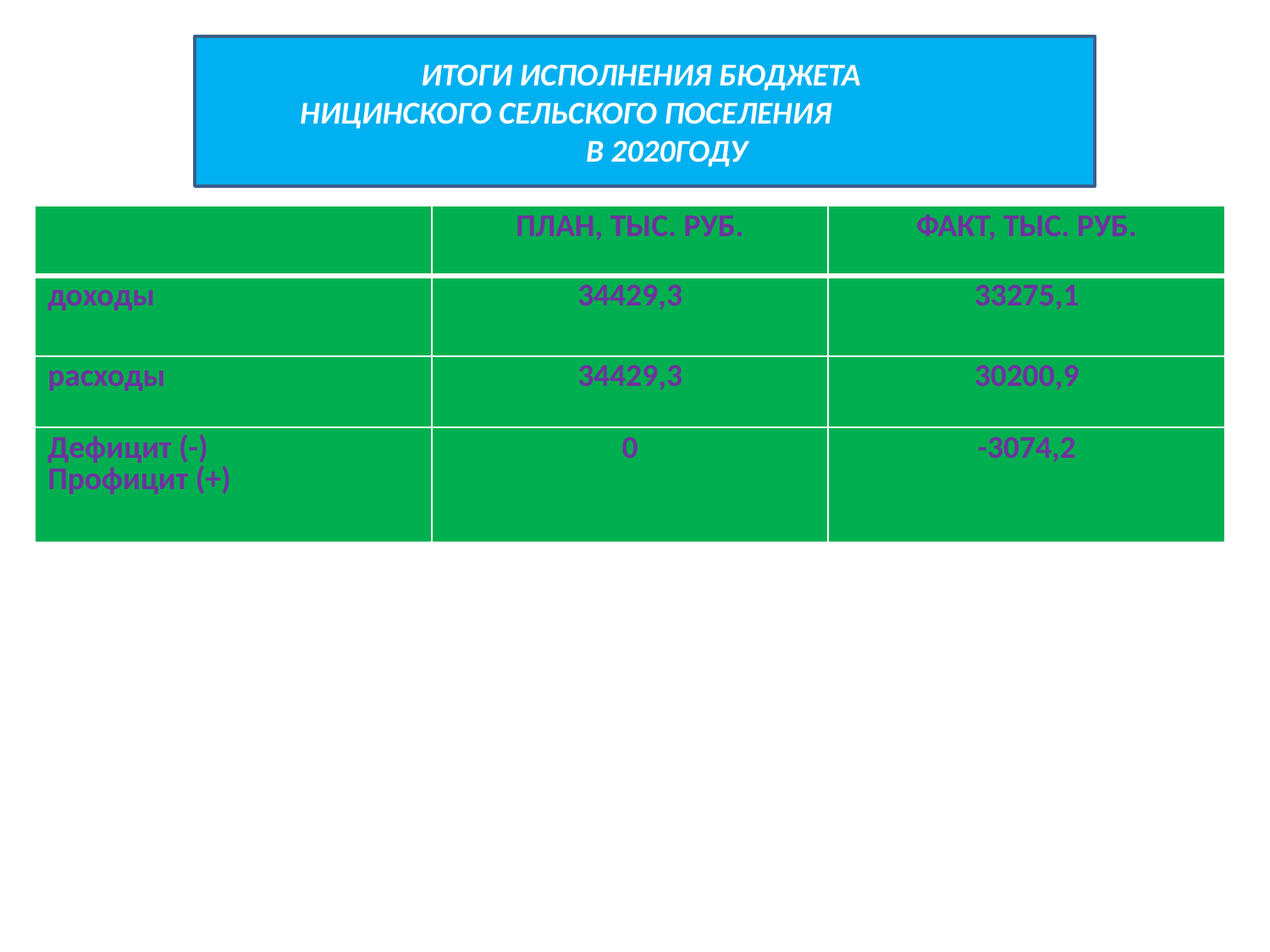

ИТОГИ ИСПОЛНЕНИЯ БЮДЖЕТА
НИЦИНСКОГО СЕЛЬСКОГО ПОСЕЛЕНИЯ
      В 2020ГОДУ
#
|  | ПЛАН, ТЫС. РУБ. | ФАКТ, ТЫС. РУБ. |
| --- | --- | --- |
| доходы | 34429,3 | 33275,1 |
| расходы | 34429,3 | 30200,9 |
| Дефицит (-) Профицит (+) | 0 | -3074,2 |